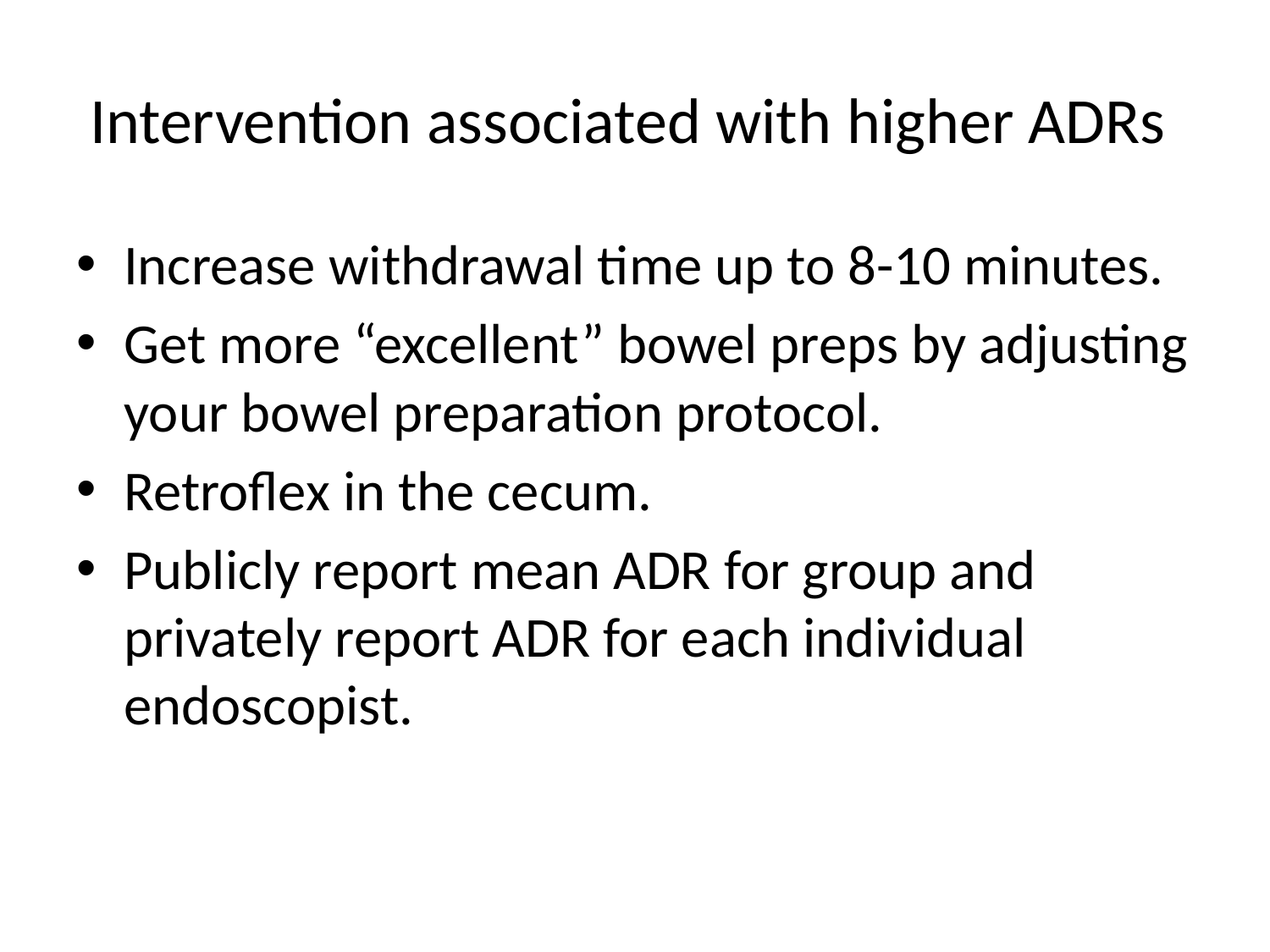

# Intervention associated with higher ADRs
Increase withdrawal time up to 8-10 minutes.
Get more “excellent” bowel preps by adjusting your bowel preparation protocol.
Retroflex in the cecum.
Publicly report mean ADR for group and privately report ADR for each individual endoscopist.